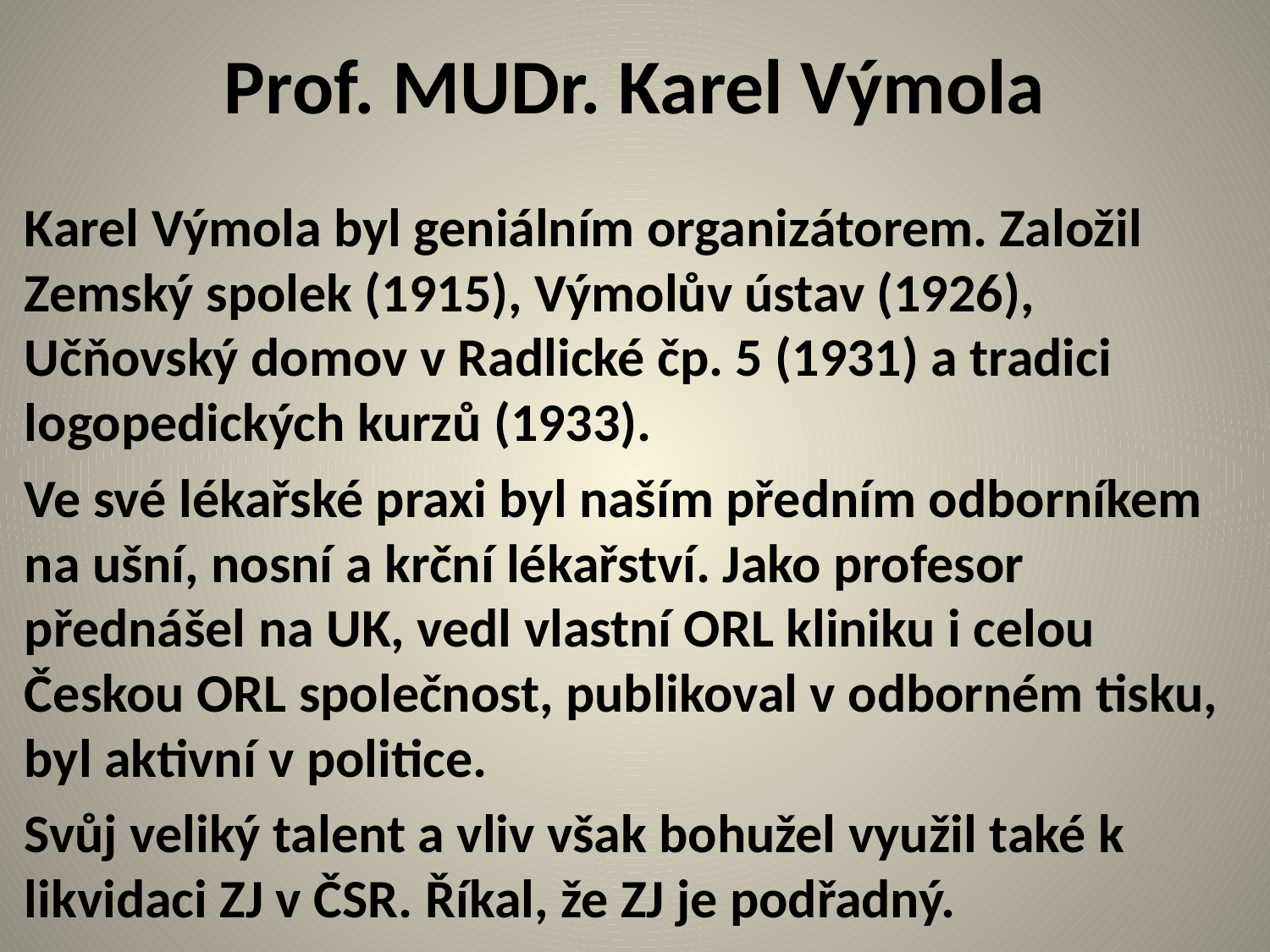

# Prof. MUDr. Karel Výmola
Karel Výmola byl geniálním organizátorem. Založil Zemský spolek (1915), Výmolův ústav (1926), Učňovský domov v Radlické čp. 5 (1931) a tradici logopedických kurzů (1933).
Ve své lékařské praxi byl naším předním odborníkem na ušní, nosní a krční lékařství. Jako profesor přednášel na UK, vedl vlastní ORL kliniku i celou Českou ORL společnost, publikoval v odborném tisku, byl aktivní v politice.
Svůj veliký talent a vliv však bohužel využil také k likvidaci ZJ v ČSR. Říkal, že ZJ je podřadný.